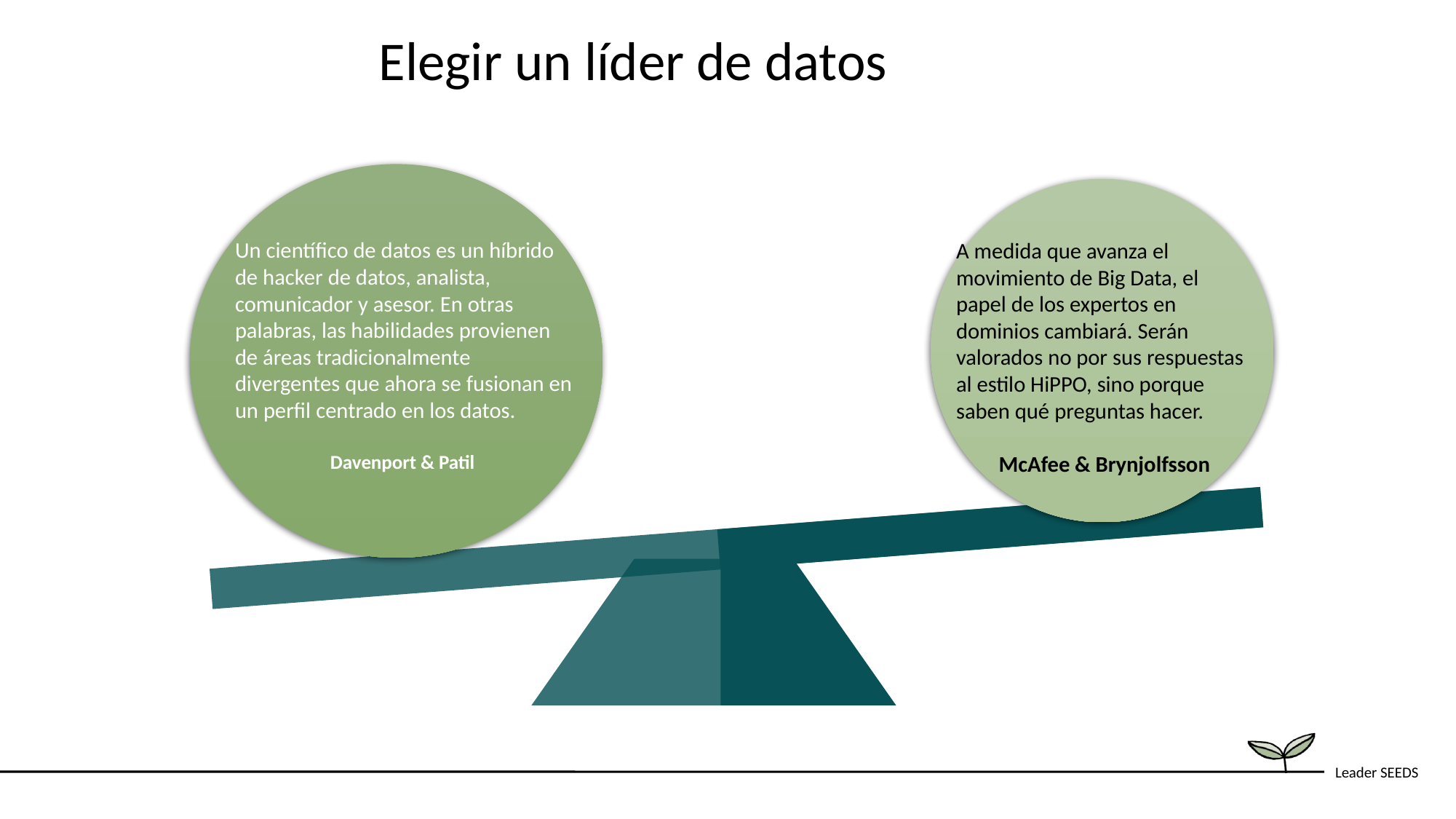

Elegir un líder de datos

Un científico de datos es un híbrido de hacker de datos, analista, comunicador y asesor. En otras palabras, las habilidades provienen de áreas tradicionalmente divergentes que ahora se fusionan en un perfil centrado en los datos.

Davenport & Patil

A medida que avanza el movimiento de Big Data, el papel de los expertos en dominios cambiará. Serán valorados no por sus respuestas al estilo HiPPO, sino porque saben qué preguntas hacer.

McAfee & Brynjolfsson

``